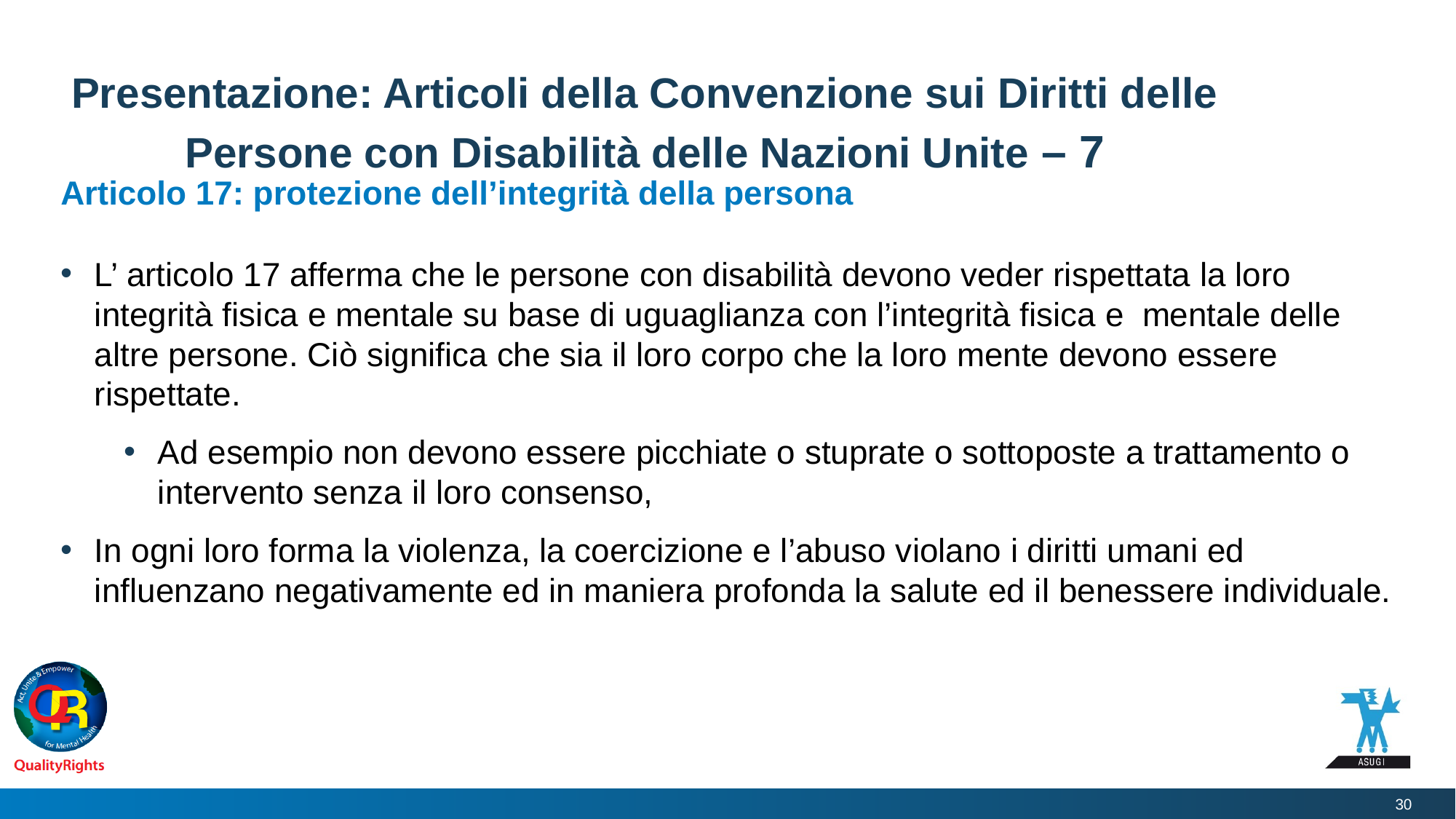

# Presentazione: Articoli della Convenzione sui Diritti delle Persone con Disabilità delle Nazioni Unite – 7
Articolo 17: protezione dell’integrità della persona
L’ articolo 17 afferma che le persone con disabilità devono veder rispettata la loro integrità fisica e mentale su base di uguaglianza con l’integrità fisica e  mentale delle altre persone. Ciò significa che sia il loro corpo che la loro mente devono essere rispettate.
Ad esempio non devono essere picchiate o stuprate o sottoposte a trattamento o intervento senza il loro consenso,
In ogni loro forma la violenza, la coercizione e l’abuso violano i diritti umani ed influenzano negativamente ed in maniera profonda la salute ed il benessere individuale.